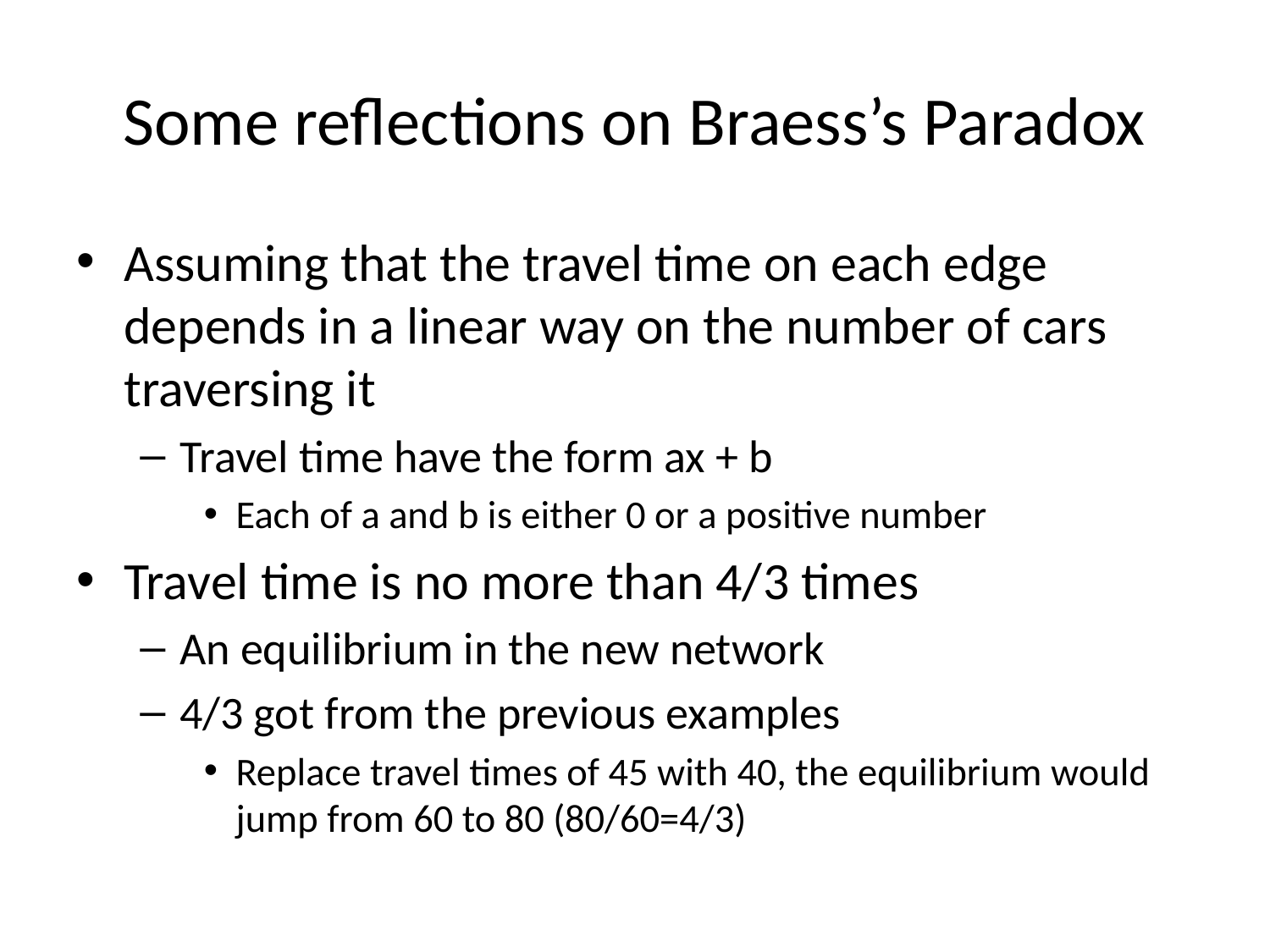

# Some reflections on Braess’s Paradox
Assuming that the travel time on each edge depends in a linear way on the number of cars traversing it
Travel time have the form ax + b
Each of a and b is either 0 or a positive number
Travel time is no more than 4/3 times
An equilibrium in the new network
4/3 got from the previous examples
Replace travel times of 45 with 40, the equilibrium would jump from 60 to 80 (80/60=4/3)